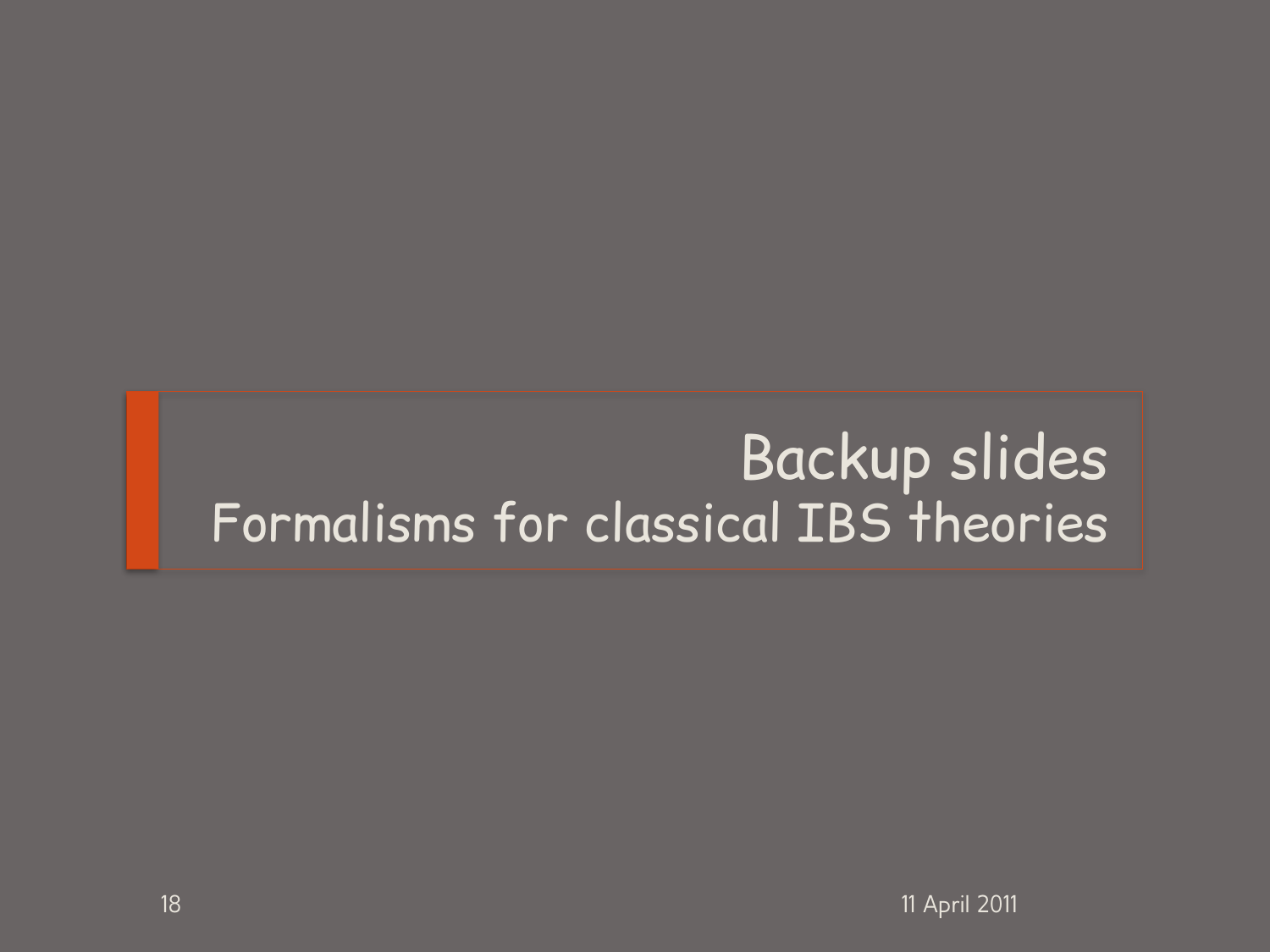

# Backup slides Formalisms for classical IBS theories
18
11 April 2011